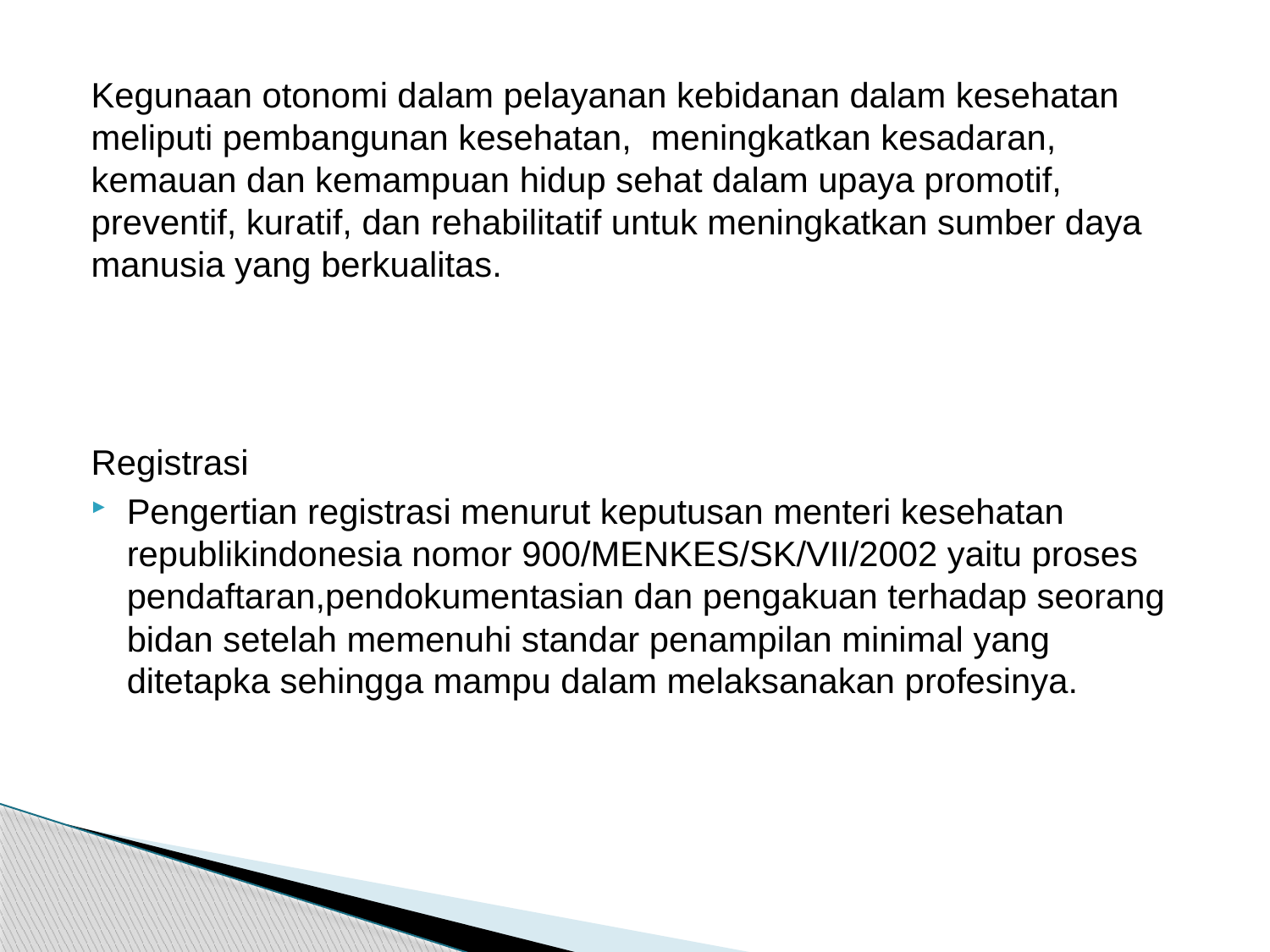

Kegunaan otonomi dalam pelayanan kebidanan dalam kesehatan meliputi pembangunan kesehatan,  meningkatkan kesadaran, kemauan dan kemampuan hidup sehat dalam upaya promotif, preventif, kuratif, dan rehabilitatif untuk meningkatkan sumber daya manusia yang berkualitas.

Registrasi
Pengertian registrasi menurut keputusan menteri kesehatan republikindonesia nomor 900/MENKES/SK/VII/2002 yaitu proses pendaftaran,pendokumentasian dan pengakuan terhadap seorang bidan setelah memenuhi standar penampilan minimal yang ditetapka sehingga mampu dalam melaksanakan profesinya.